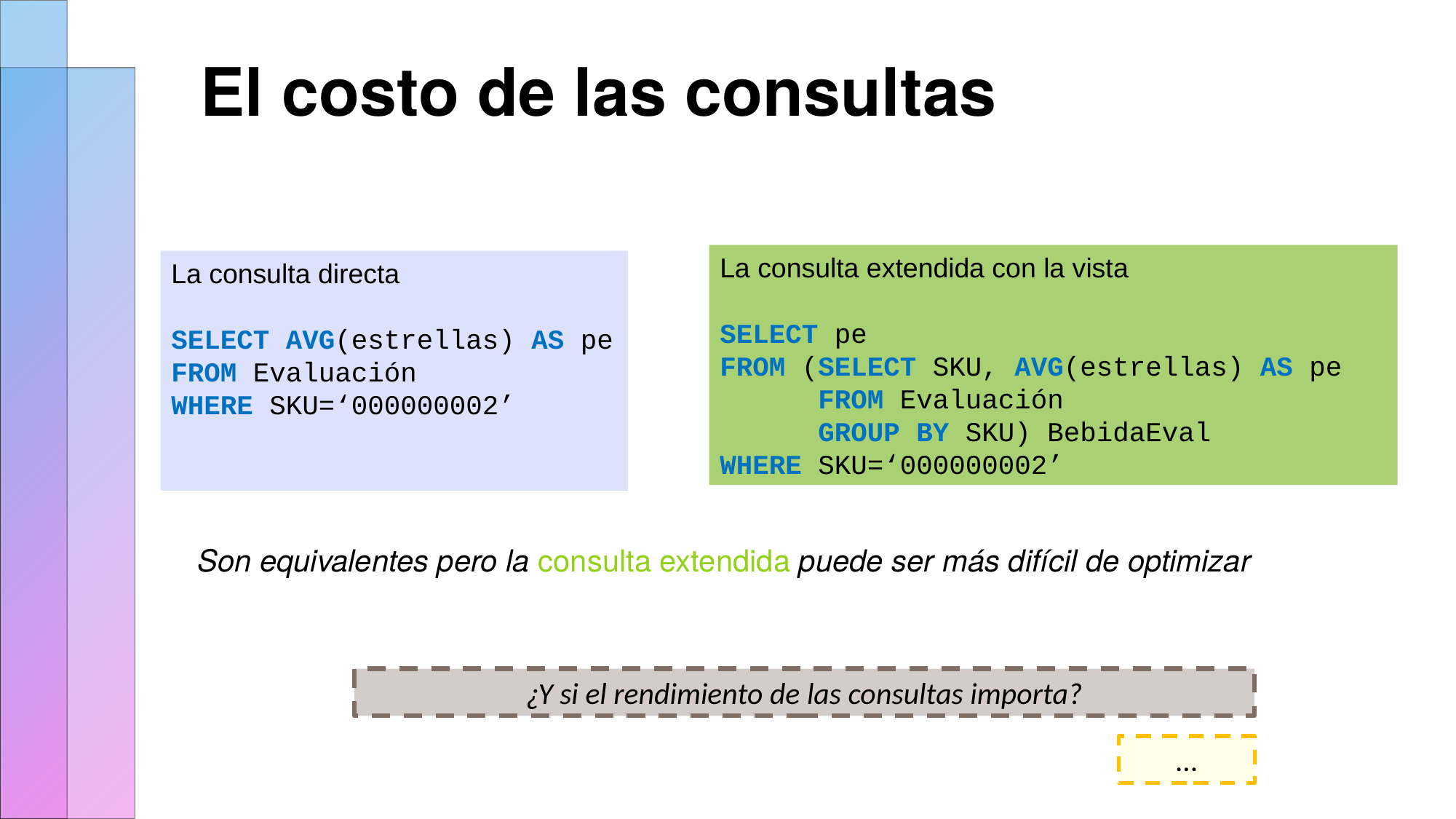

# El costo de las consultas
La consulta extendida con la vista

SELECT pe
FROM (SELECT SKU, AVG(estrellas) AS pe
      FROM Evaluación
      GROUP BY SKU) BebidaEval
WHERE SKU=‘000000002’
La consulta directa

SELECT AVG(estrellas) AS pe
FROM Evaluación
WHERE SKU=‘000000002’

Son equivalentes pero la consulta extendida puede ser más difícil de optimizar
¿Y si el rendimiento de las consultas importa?
…